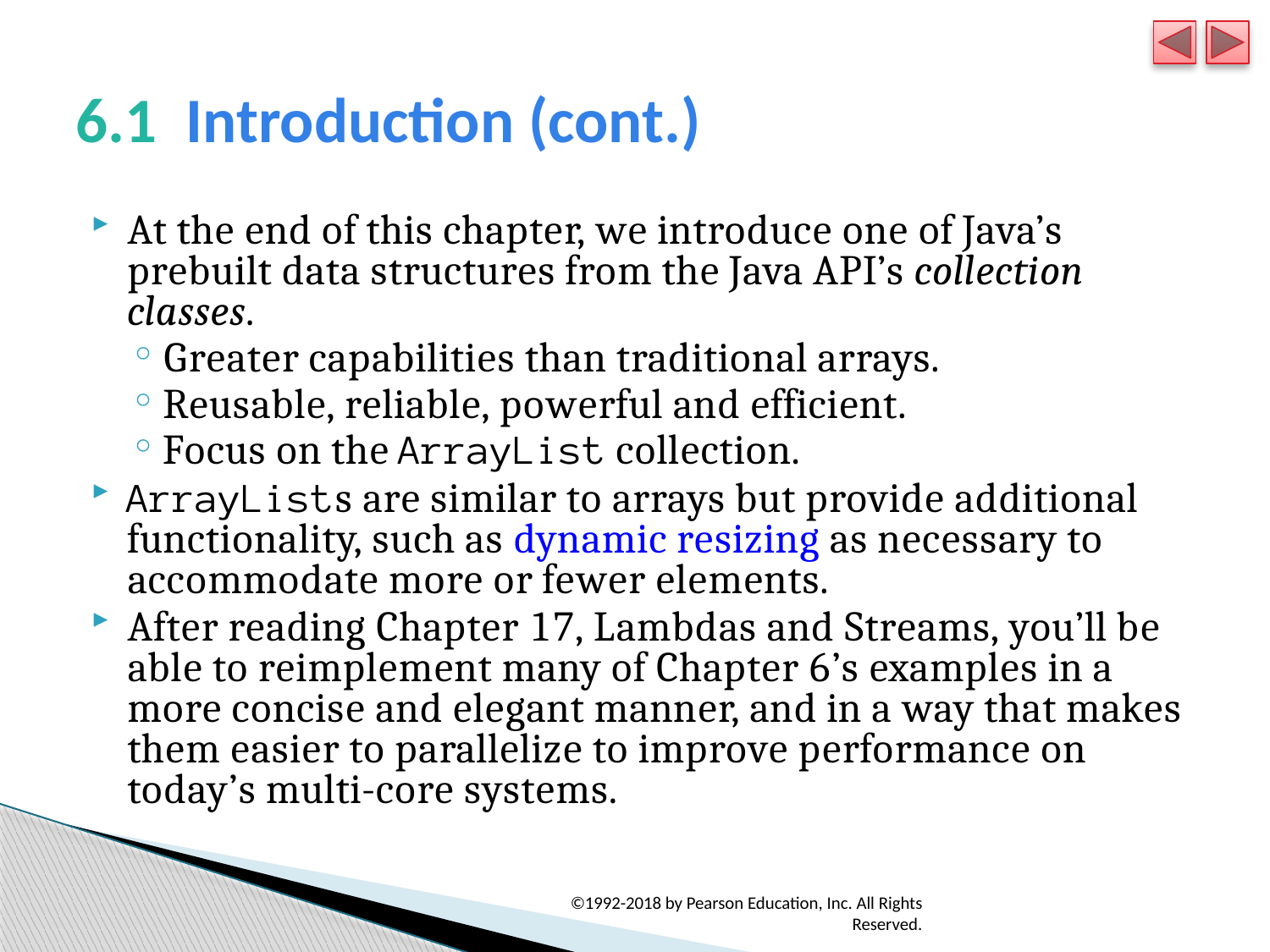

# 6.1  Introduction (cont.)
At the end of this chapter, we introduce one of Java’s prebuilt data structures from the Java API’s collection classes.
Greater capabilities than traditional arrays.
Reusable, reliable, powerful and efficient.
Focus on the ArrayList collection.
ArrayLists are similar to arrays but provide additional functionality, such as dynamic resizing as necessary to accommodate more or fewer elements.
After reading Chapter 17, Lambdas and Streams, you’ll be able to reimplement many of Chapter 6’s examples in a more concise and elegant manner, and in a way that makes them easier to parallelize to improve performance on today’s multi-core systems.

©1992-2018 by Pearson Education, Inc. All Rights Reserved.